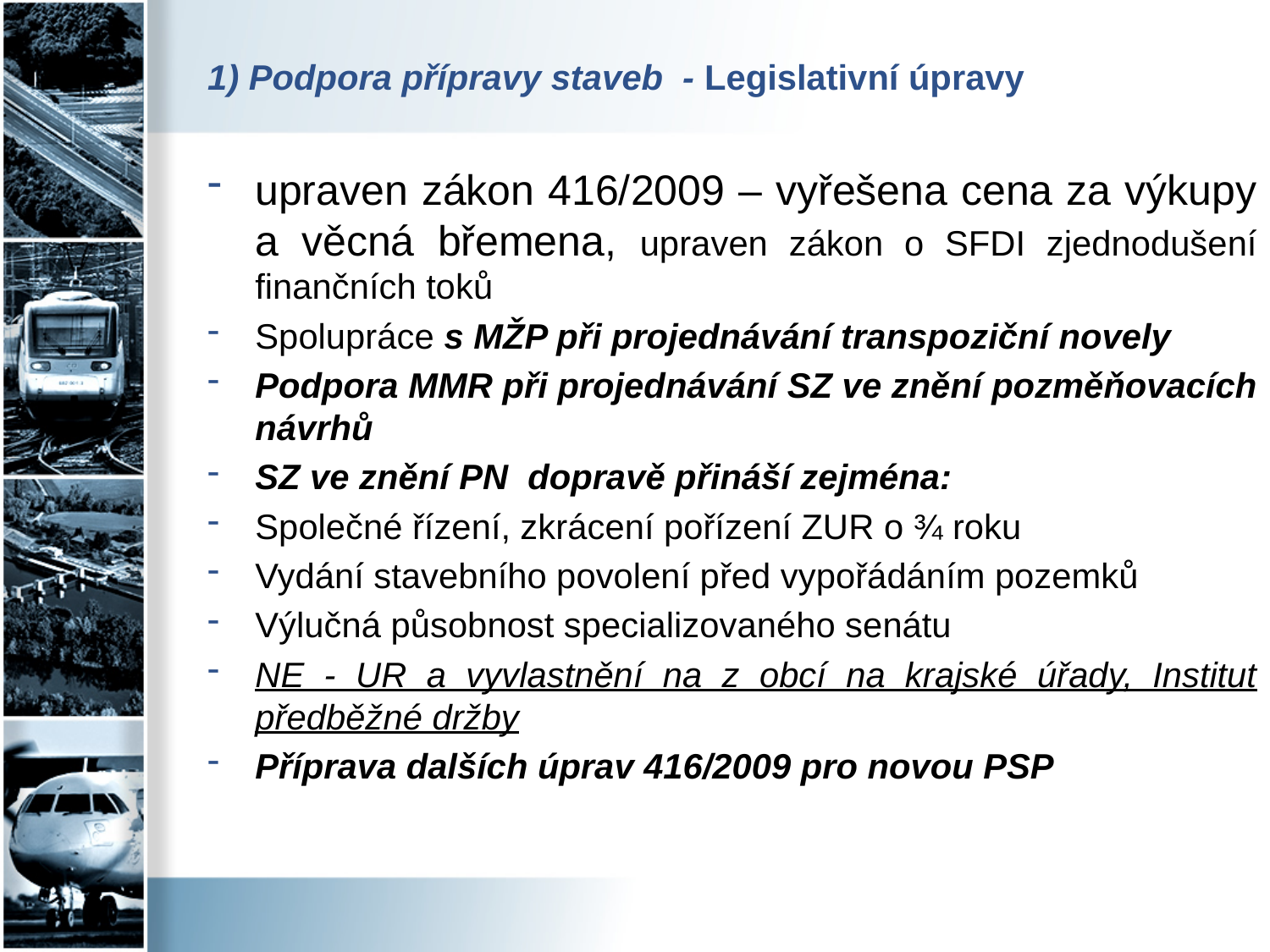

# 1) Podpora přípravy staveb  - Legislativní úpravy
upraven zákon 416/2009 – vyřešena cena za výkupy a věcná břemena, upraven zákon o SFDI zjednodušení finančních toků
Spolupráce s MŽP při projednávání transpoziční novely
Podpora MMR při projednávání SZ ve znění pozměňovacích návrhů
SZ ve znění PN  dopravě přináší zejména:
Společné řízení, zkrácení pořízení ZUR o ¾ roku
Vydání stavebního povolení před vypořádáním pozemků
Výlučná působnost specializovaného senátu
NE - UR a vyvlastnění na z obcí na krajské úřady, Institut předběžné držby
Příprava dalších úprav 416/2009 pro novou PSP